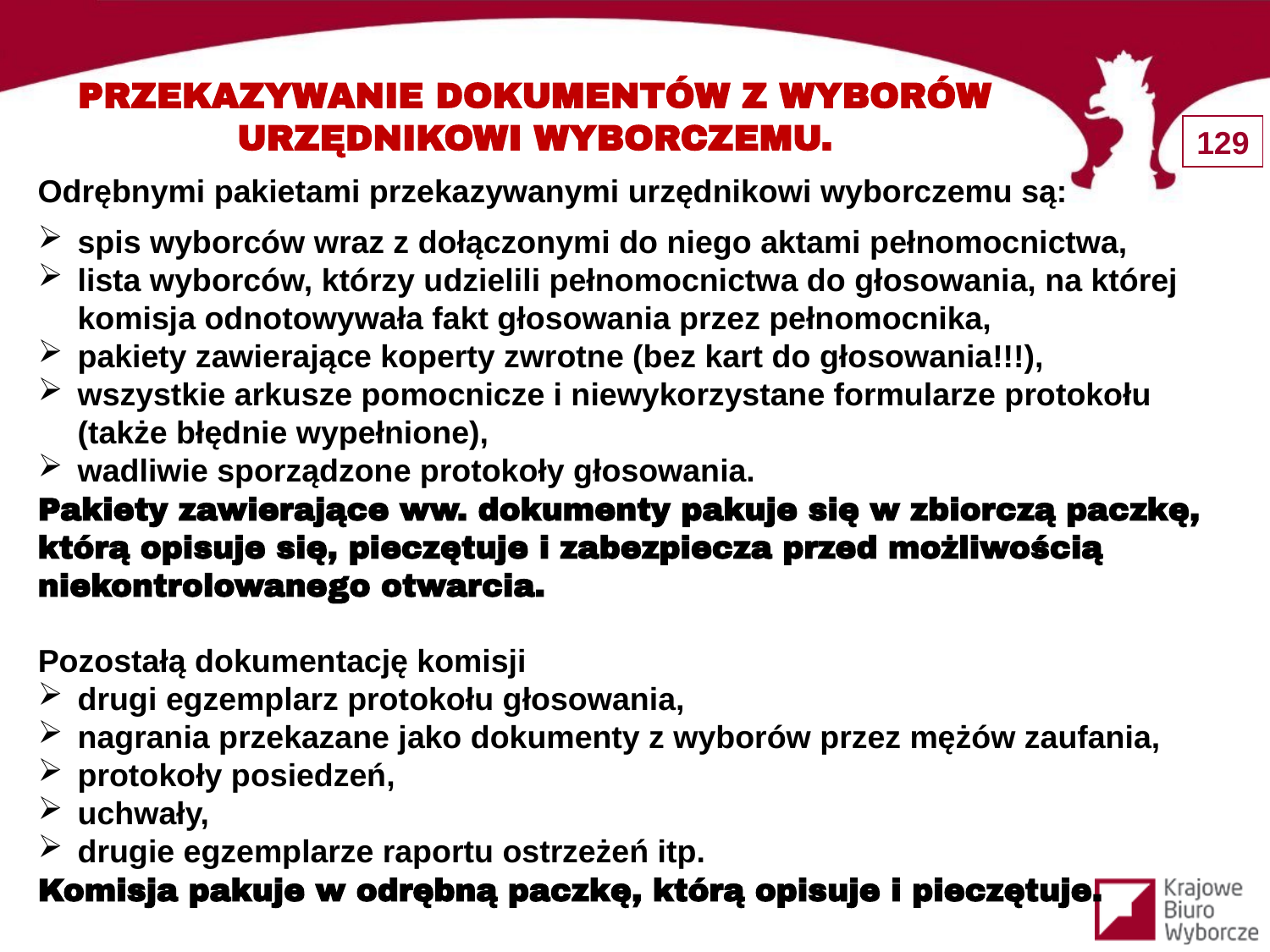

PRZEKAZYWANIE DOKUMENTÓW Z WYBORÓW URZĘDNIKOWI WYBORCZEMU.
Odrębnymi pakietami przekazywanymi urzędnikowi wyborczemu są:
spis wyborców wraz z dołączonymi do niego aktami pełnomocnictwa,
lista wyborców, którzy udzielili pełnomocnictwa do głosowania, na której komisja odnotowywała fakt głosowania przez pełnomocnika,
pakiety zawierające koperty zwrotne (bez kart do głosowania!!!),
wszystkie arkusze pomocnicze i niewykorzystane formularze protokołu (także błędnie wypełnione),
wadliwie sporządzone protokoły głosowania.
Pakiety zawierające ww. dokumenty pakuje się w zbiorczą paczkę, którą opisuje się, pieczętuje i zabezpiecza przed możliwością niekontrolowanego otwarcia.

Pozostałą dokumentację komisji
drugi egzemplarz protokołu głosowania,
nagrania przekazane jako dokumenty z wyborów przez mężów zaufania,
protokoły posiedzeń,
uchwały,
drugie egzemplarze raportu ostrzeżeń itp.
Komisja pakuje w odrębną paczkę, którą opisuje i pieczętuje.